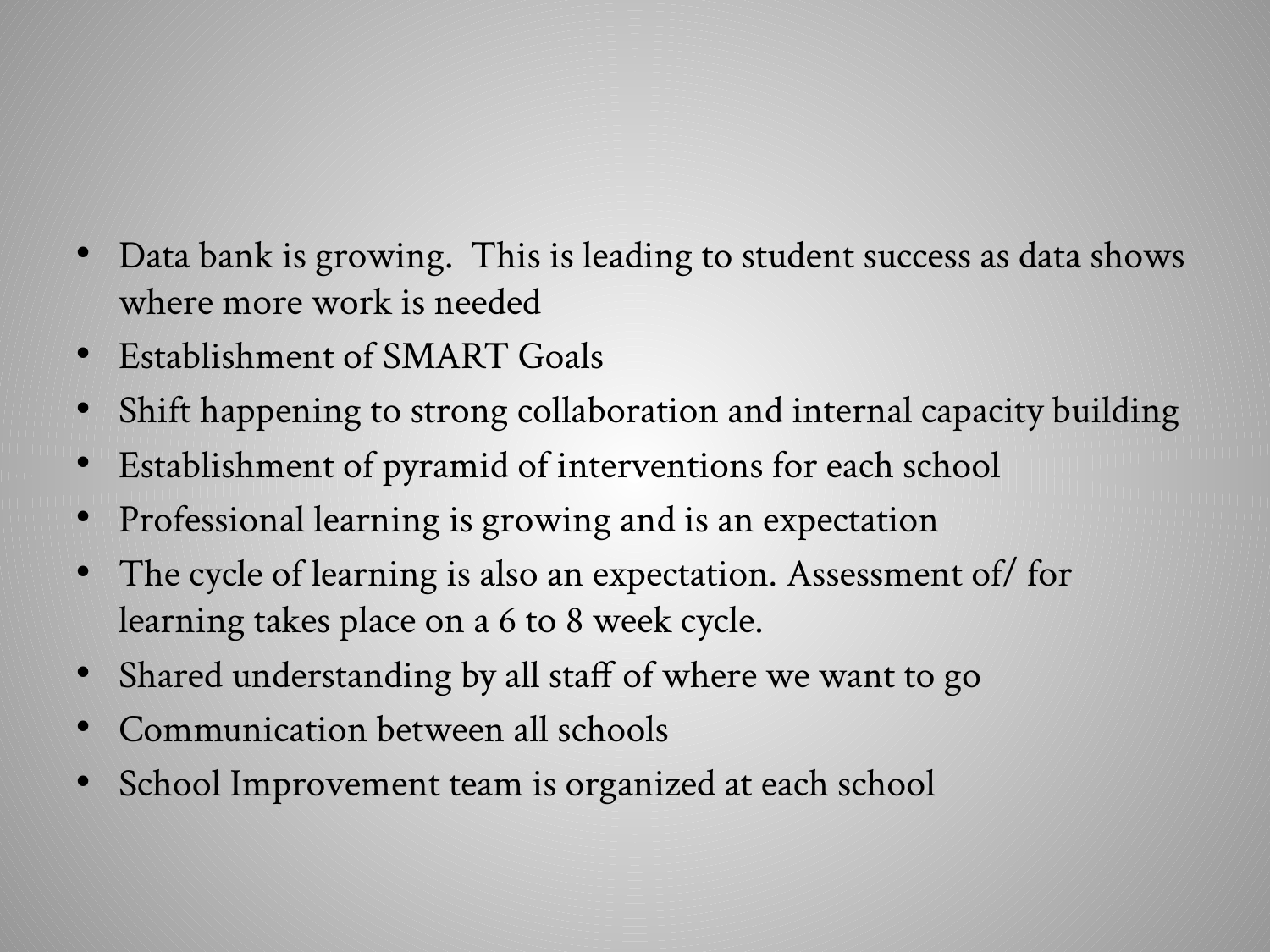

#
Data bank is growing.  This is leading to student success as data shows where more work is needed
Establishment of SMART Goals
Shift happening to strong collaboration and internal capacity building
Establishment of pyramid of interventions for each school
Professional learning is growing and is an expectation
The cycle of learning is also an expectation. Assessment of/ for learning takes place on a 6 to 8 week cycle.
Shared understanding by all staff of where we want to go
Communication between all schools
School Improvement team is organized at each school